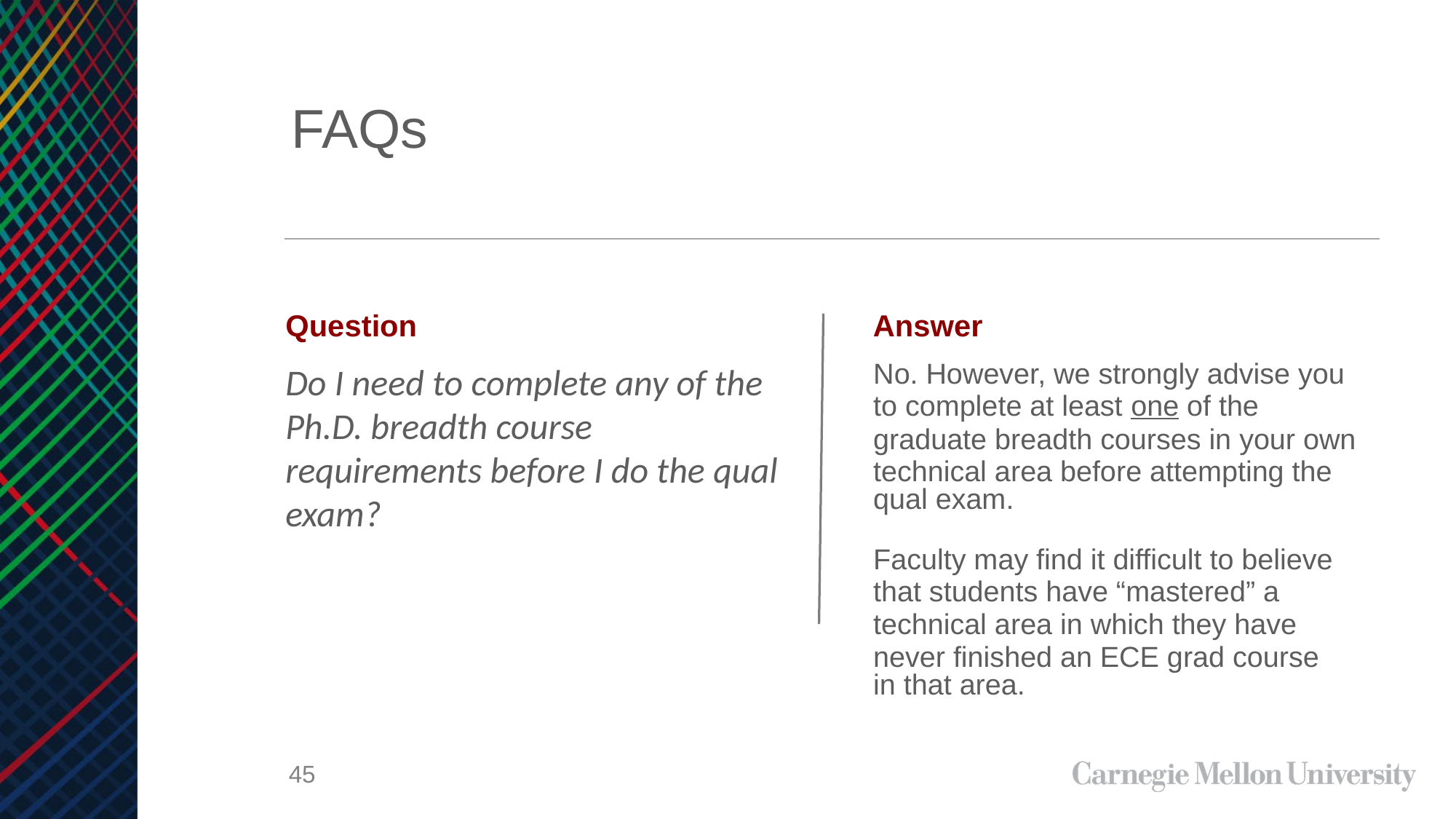

# FAQs
Question
Do I need to complete any of the Ph.D. breadth course requirements before I do the qual exam?
Answer
No. However, we strongly advise you
to complete at least one of the
graduate breadth courses in your own
technical area before attempting the qual exam.
Faculty may find it difficult to believe
that students have “mastered” a
technical area in which they have
never finished an ECE grad course in that area.
45